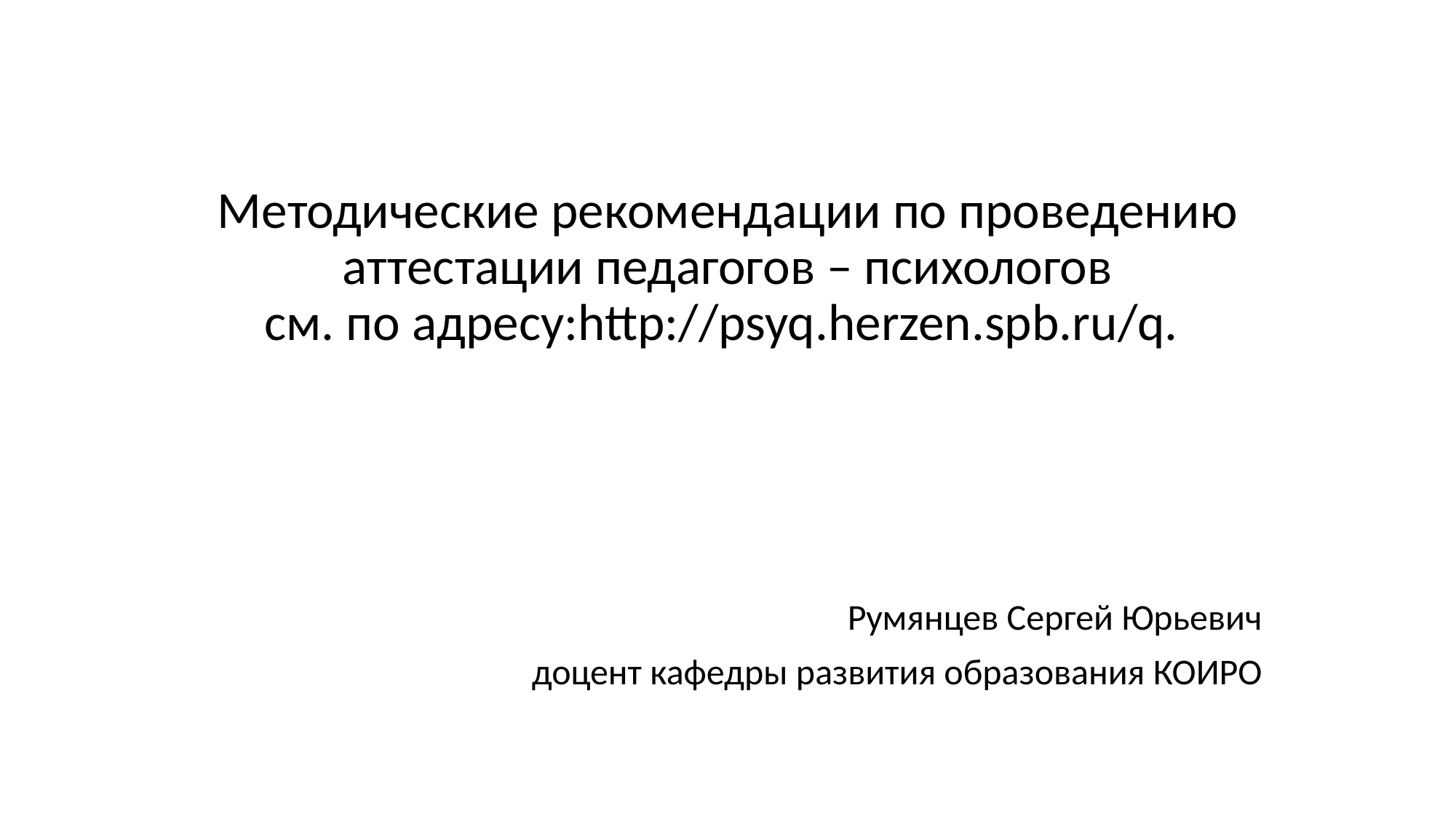

# Методические рекомендации по проведению аттестации педагогов – психологов см. по адресу:http://psyq.herzen.spb.ru/q.
Румянцев Сергей Юрьевич
 доцент кафедры развития образования КОИРО